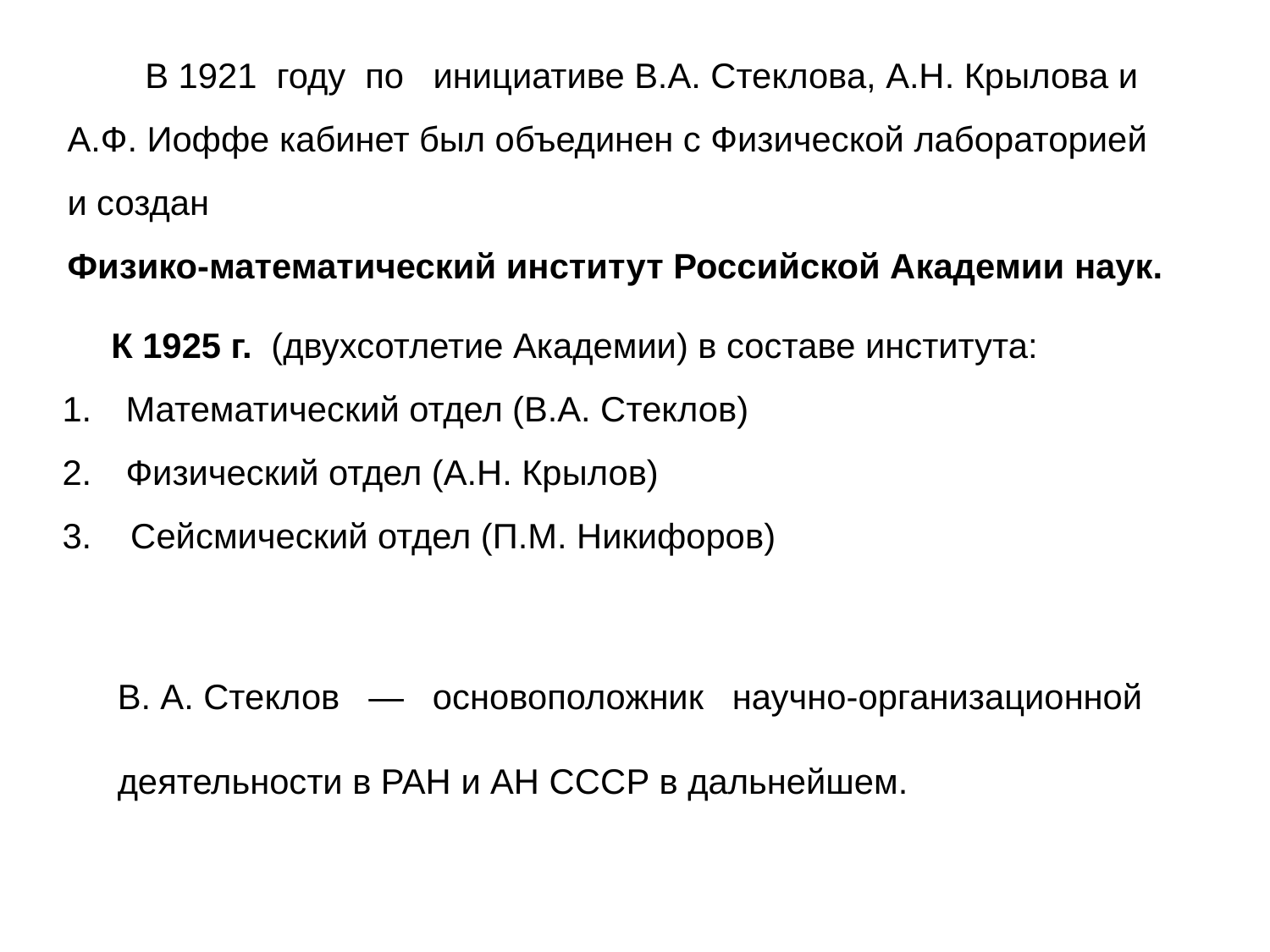

В 1921  году  по   инициативе В.А. Стеклова, А.Н. Крылова и
А.Ф. Иоффе кабинет был объединен с Физической лабораторией
и создан
Физико-математический институт Российской Академии наук.
     К 1925 г.  (двухсотлетие Академии) в составе института:
Математический отдел (В.А. Стеклов)
Физический отдел (А.Н. Крылов)
3.    Сейсмический отдел (П.М. Никифоров)
В. А. Стеклов — основоположник научно-организационной деятельности в РАН и АН СССР в дальнейшем.